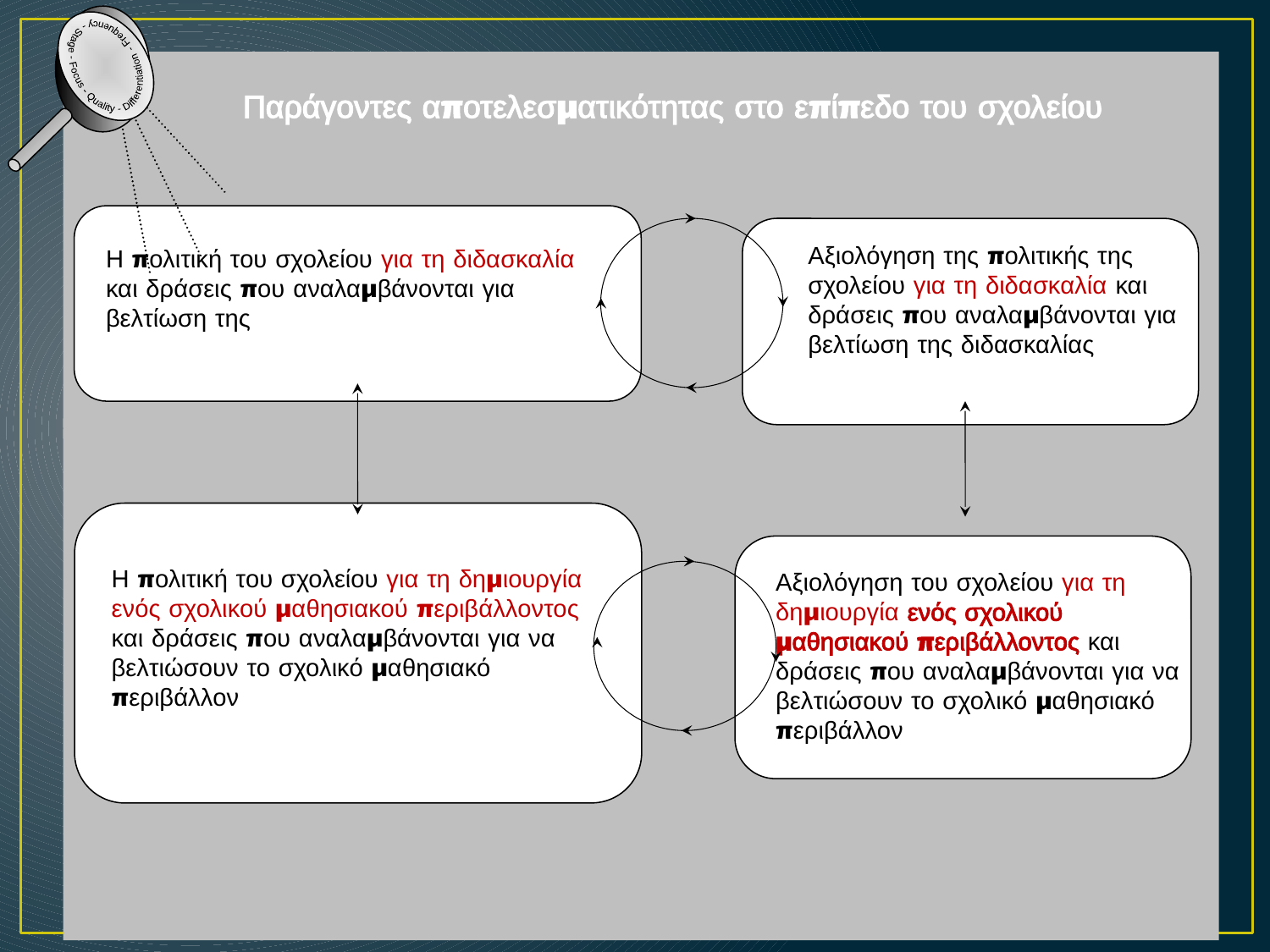

- Frequency - Stage - Focus - Quality - Differentiation

Παράγοντες αποτελεσματικότητας στο επίπεδο του σχολείου

Η πολιτική του σχολείου για τη διδασκαλία και δράσεις που αναλαμβάνονται για βελτίωση της

Αξιολόγηση της πολιτικής της σχολείου για τη διδασκαλία και δράσεις που αναλαμβάνονται για βελτίωση της διδασκαλίας

Αξιολόγηση της πολιτικής της Αξιολόγηση του σχολείου για τη δημιουργία ενός σχολικού μαθησιακού περιβάλλοντος και δράσεις που αναλαμβάνονται για να βελτιώσουν το σχολικό μαθησιακό περιβάλλον.

Η πολιτική του σχολείου για τη δημιουργία ενός σχολικού μαθησιακού περιβάλλοντος και δράσεις που αναλαμβάνονται για να βελτιώσουν το σχολικό μαθησιακό περιβάλλον